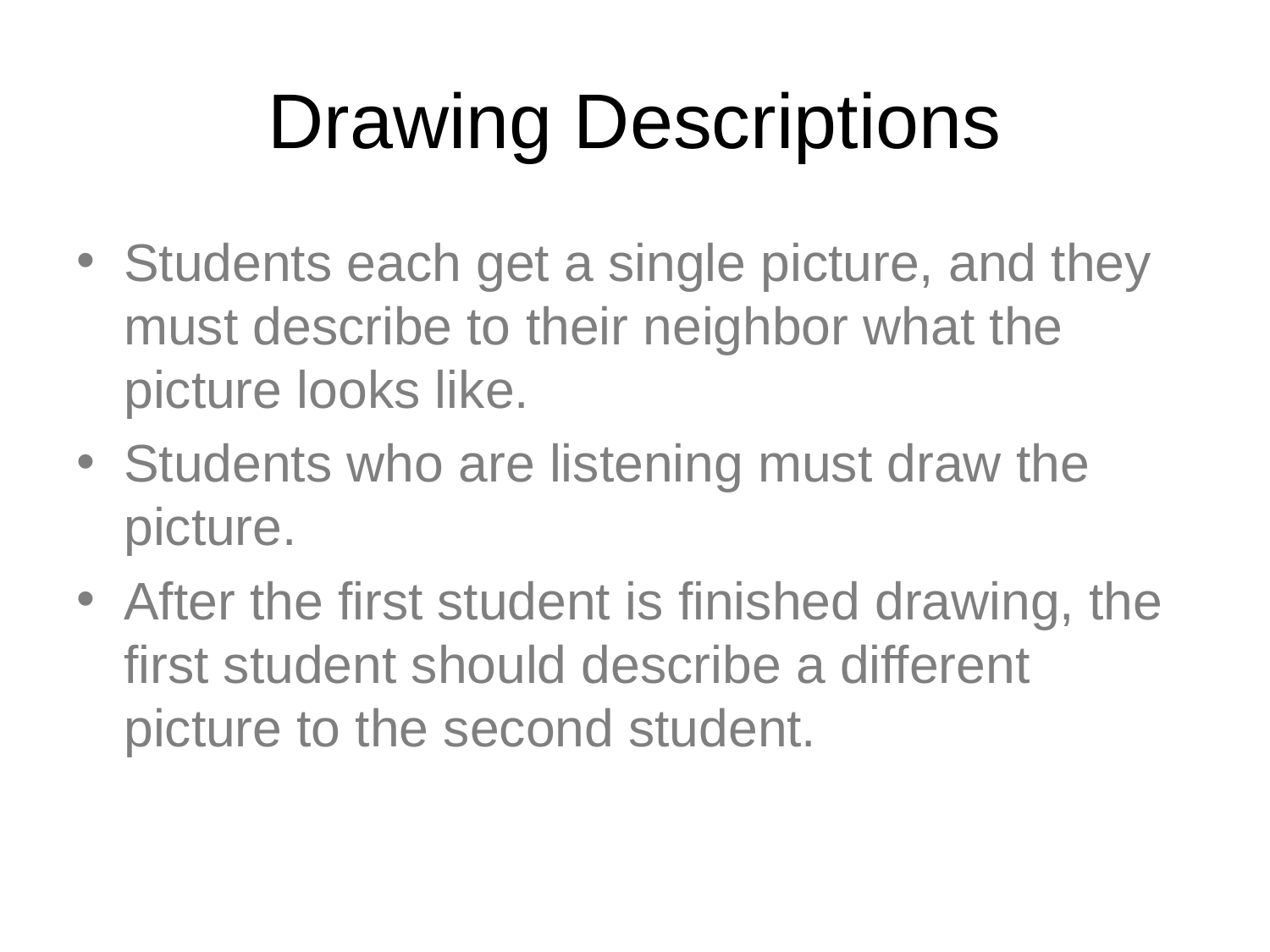

# Drawing Descriptions
Students each get a single picture, and they must describe to their neighbor what the picture looks like.
Students who are listening must draw the picture.
After the first student is finished drawing, the first student should describe a different picture to the second student.